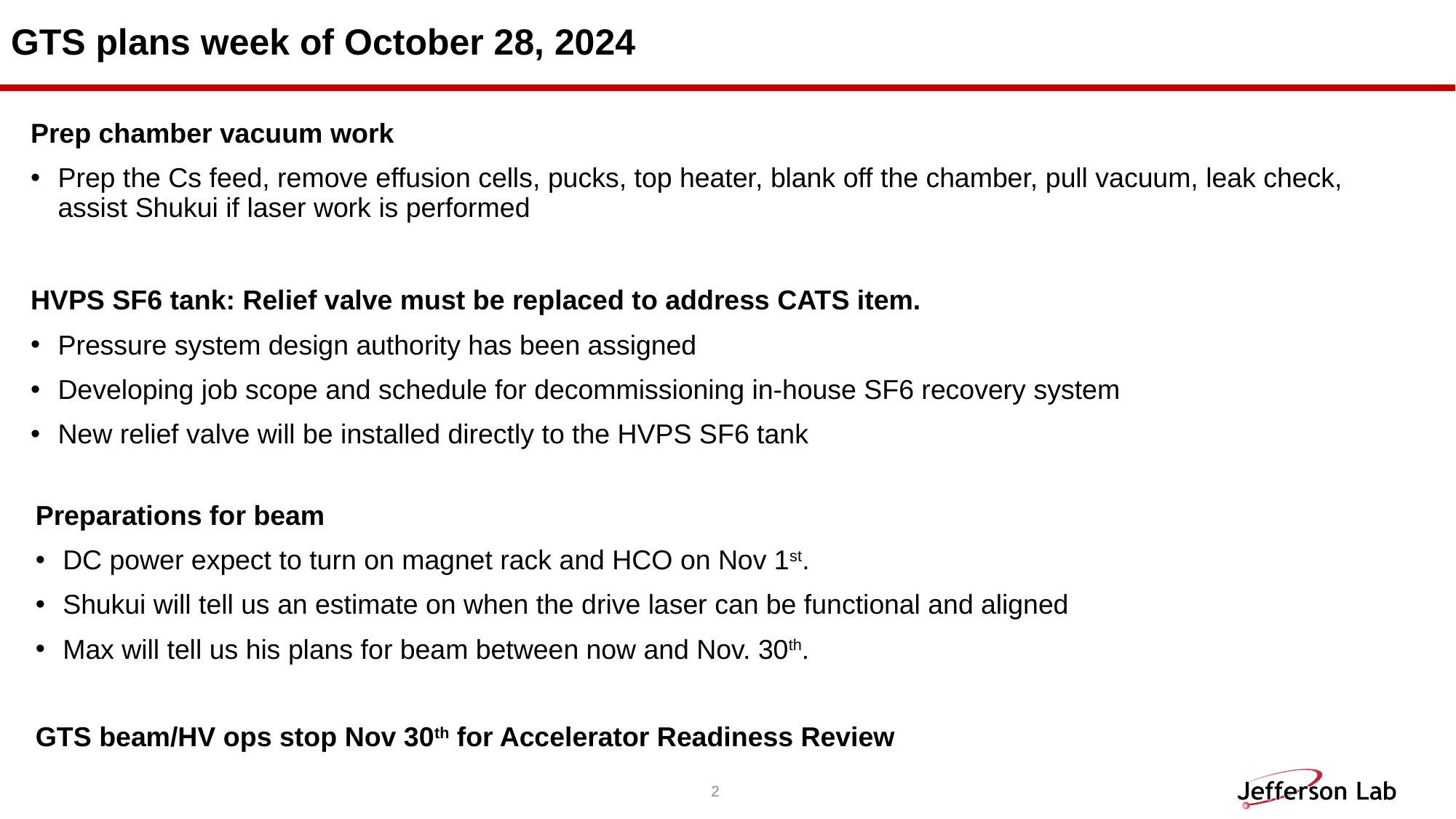

# GTS plans week of October 28, 2024
Prep chamber vacuum work
Prep the Cs feed, remove effusion cells, pucks, top heater, blank off the chamber, pull vacuum, leak check, assist Shukui if laser work is performed
HVPS SF6 tank: Relief valve must be replaced to address CATS item.
Pressure system design authority has been assigned
Developing job scope and schedule for decommissioning in-house SF6 recovery system
New relief valve will be installed directly to the HVPS SF6 tank
Preparations for beam
DC power expect to turn on magnet rack and HCO on Nov 1st.
Shukui will tell us an estimate on when the drive laser can be functional and aligned
Max will tell us his plans for beam between now and Nov. 30th.
GTS beam/HV ops stop Nov 30th for Accelerator Readiness Review
2